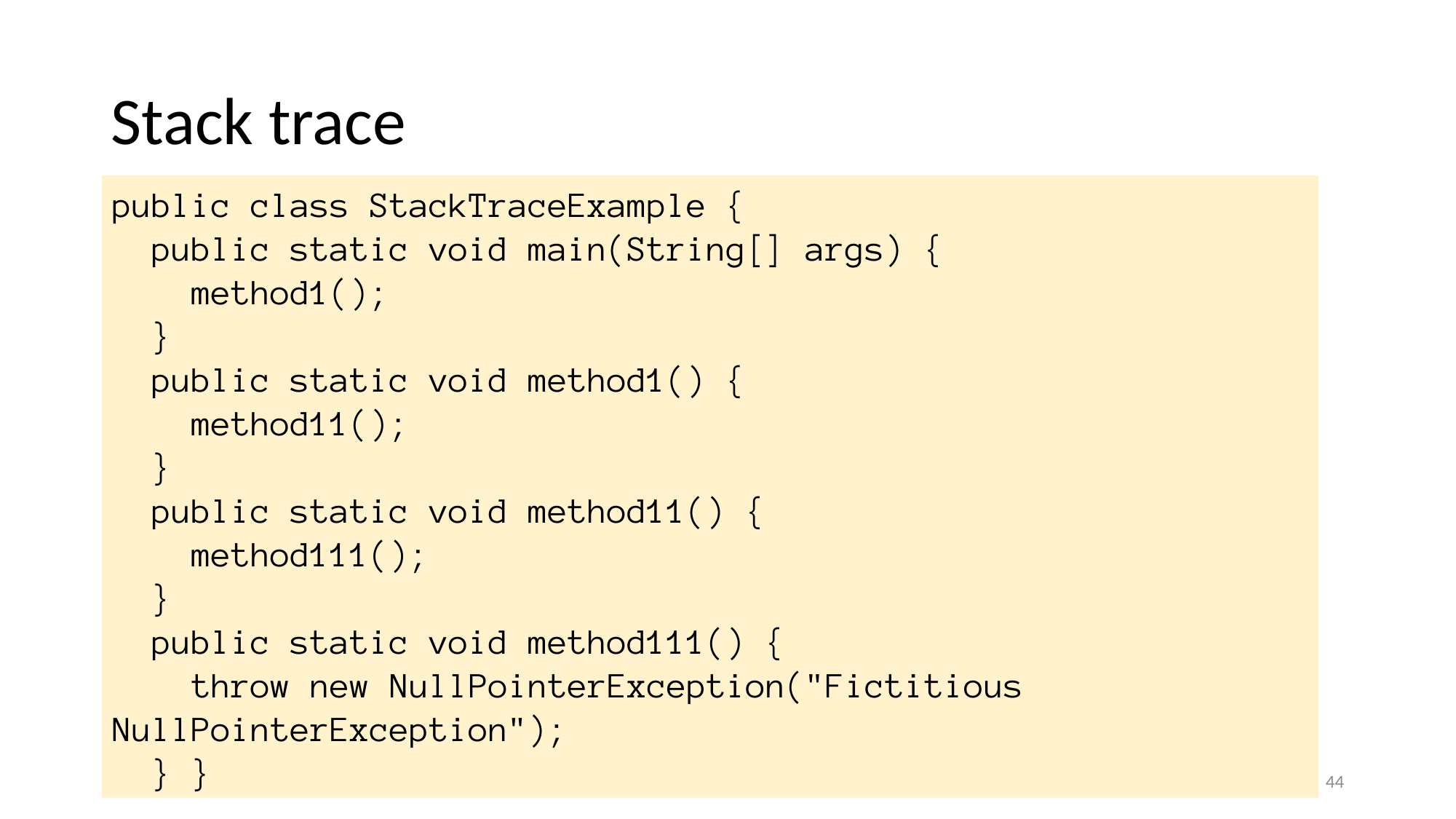

# Stack trace
public class StackTraceExample {
  public static void main(String[] args) {
    method1();
  }
  public static void method1() {
    method11();
  }
  public static void method11() {
    method111();
  }
  public static void method111() {
    throw new NullPointerException("Fictitious NullPointerException");
  } }
44